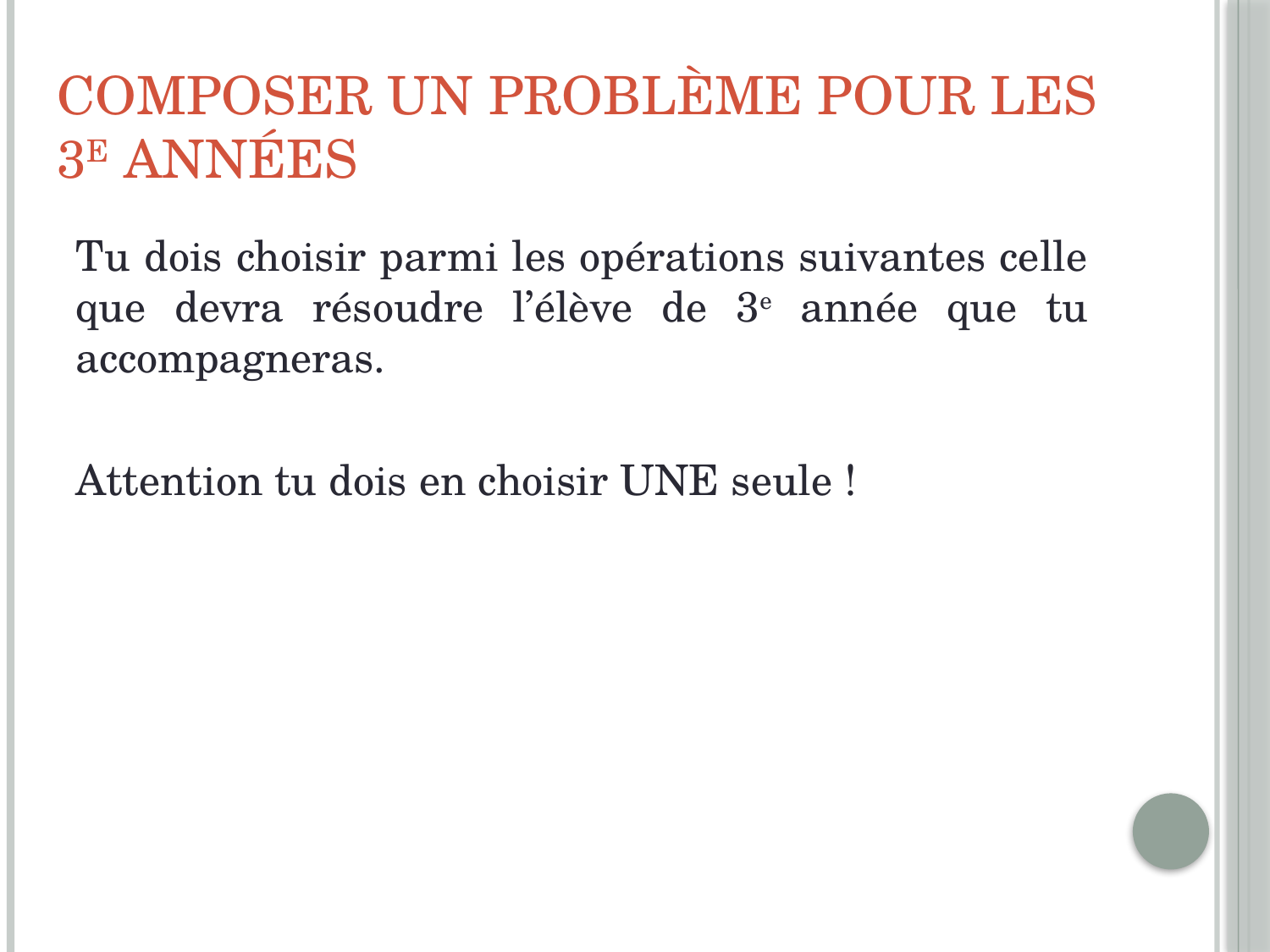

# Composer un problème pour les 3e années
Tu dois choisir parmi les opérations suivantes celle que devra résoudre l’élève de 3e année que tu accompagneras.

Attention tu dois en choisir UNE seule !